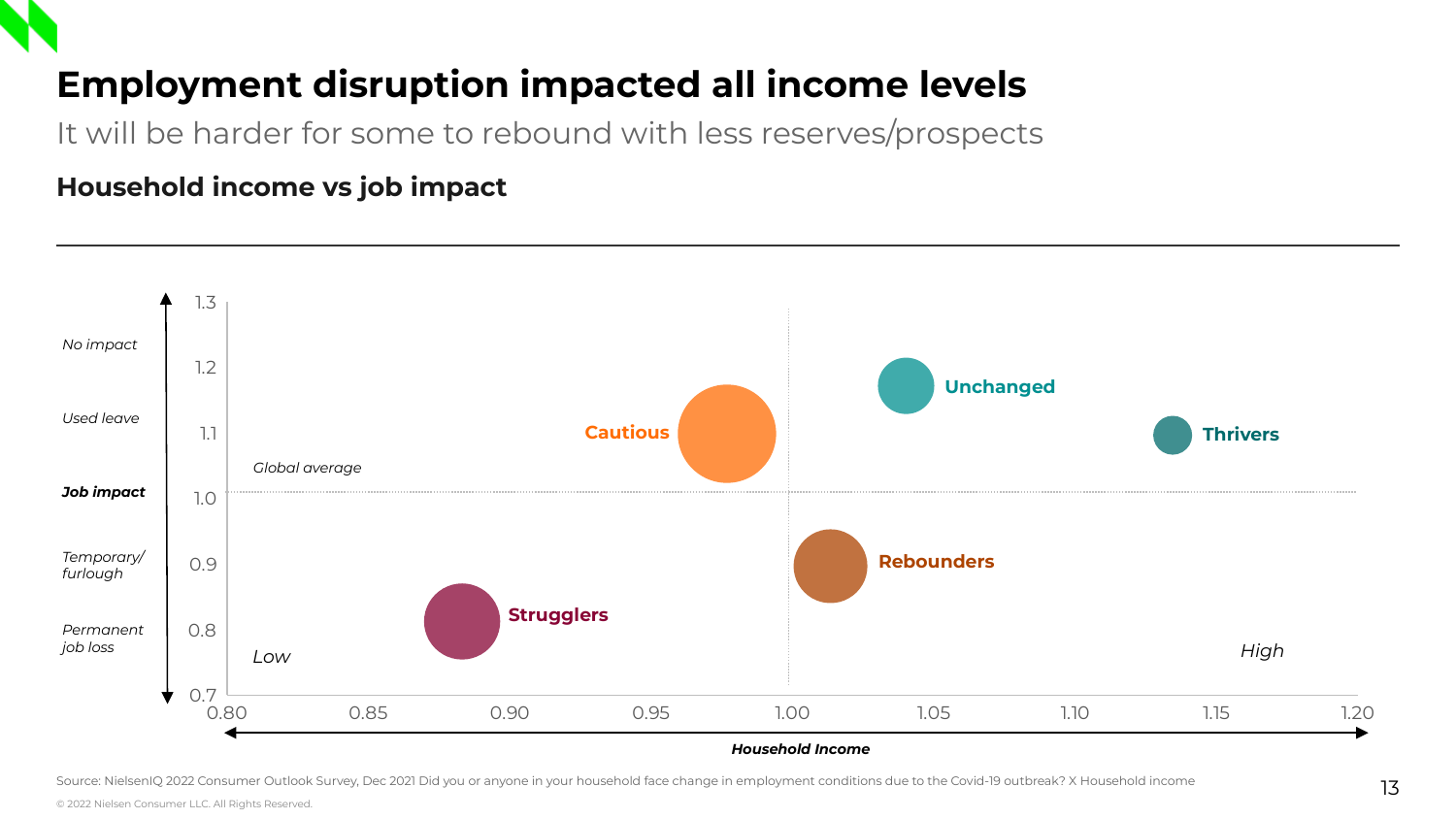

# Employment disruption impacted all income levels
It will be harder for some to rebound with less reserves/prospects
Household income vs job impact

### Chart

| Category | Job Impact |
|---|---|
| No impact |
| --- |
| Used leave |
| Job impact |
| Temporary/ furlough |
| Permanent job loss |
Unchanged
Cautious
Thrivers
Global average
Rebounders
Strugglers
High
Low
Household Income
Source: NielsenIQ 2022 Consumer Outlook Survey, Dec 2021 Did you or anyone in your household face change in employment conditions due to the Covid-19 outbreak? X Household income